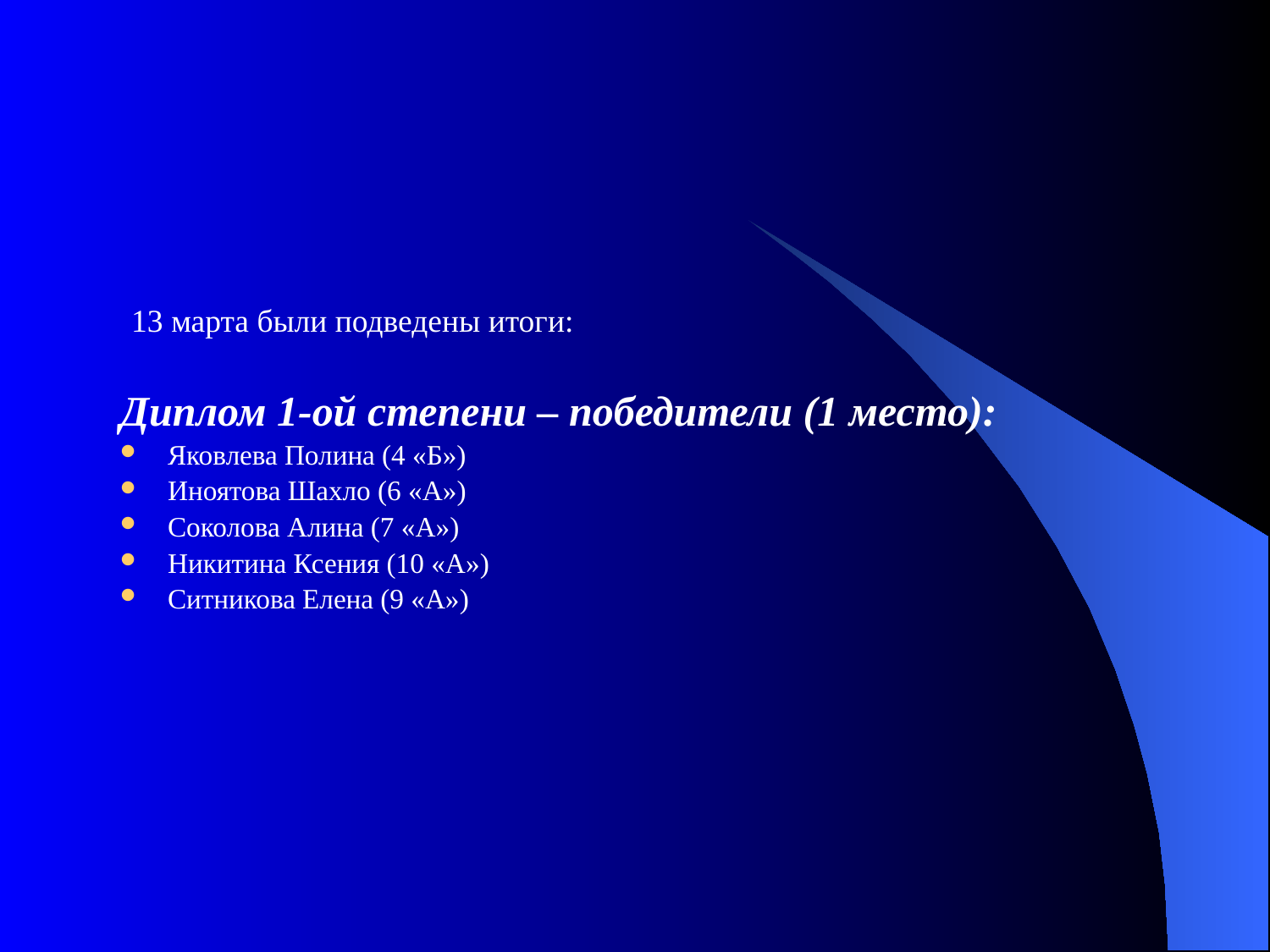

13 марта были подведены итоги:

Диплом 1-ой степени – победители (1 место):
Яковлева Полина (4 «Б»)
Иноятова Шахло (6 «А»)
Соколова Алина (7 «А»)
Никитина Ксения (10 «А»)
Ситникова Елена (9 «А»)